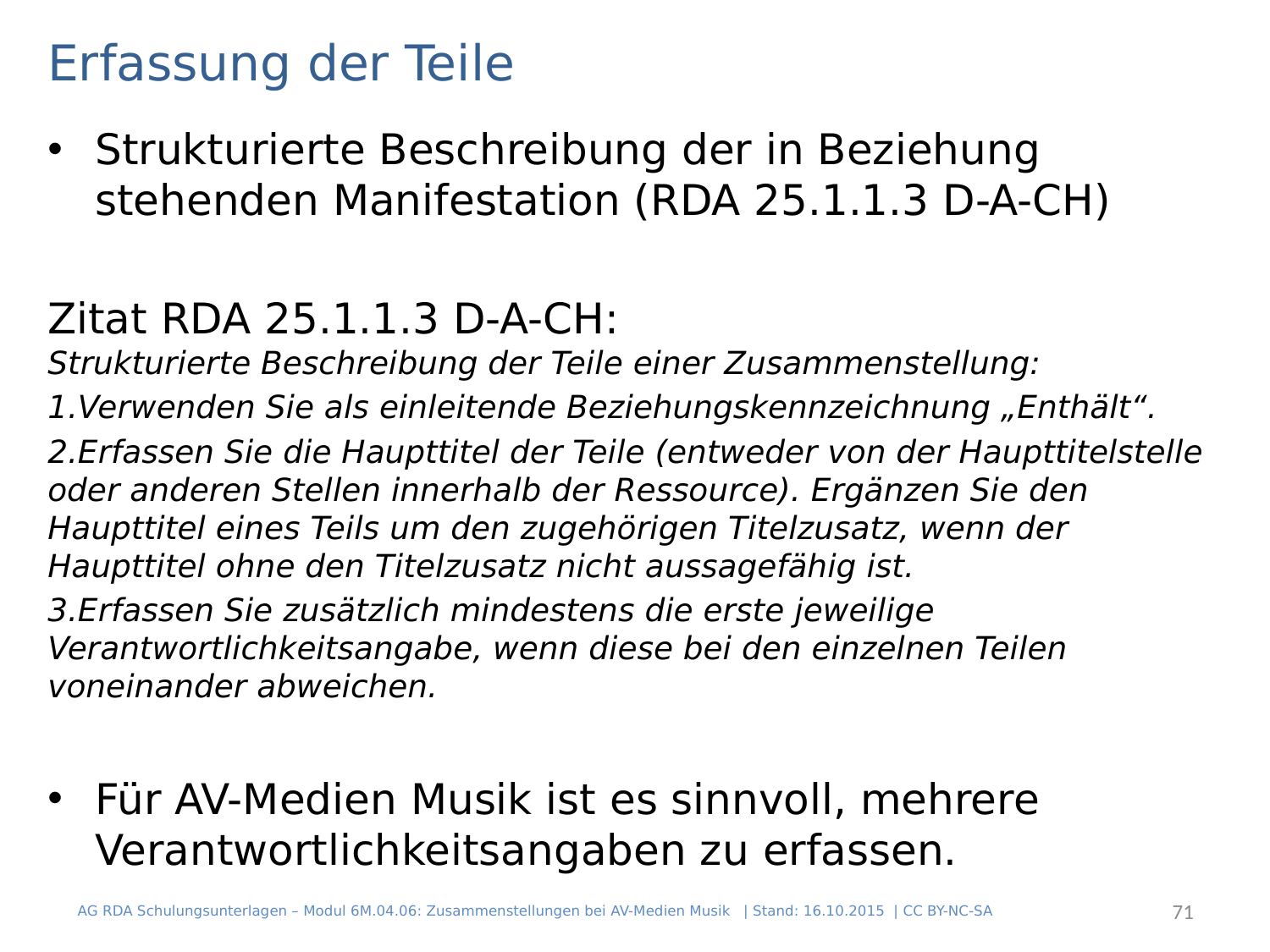

# Erfassung der Teile
Strukturierte Beschreibung der in Beziehung stehenden Manifestation (RDA 25.1.1.3 D-A-CH)

Zitat RDA 25.1.1.3 D-A-CH:
Strukturierte Beschreibung der Teile einer Zusammenstellung:
1.Verwenden Sie als einleitende Beziehungskennzeichnung „Enthält“.
2.Erfassen Sie die Haupttitel der Teile (entweder von der Haupttitelstelle oder anderen Stellen innerhalb der Ressource). Ergänzen Sie den Haupttitel eines Teils um den zugehörigen Titelzusatz, wenn der Haupttitel ohne den Titelzusatz nicht aussagefähig ist.
3.Erfassen Sie zusätzlich mindestens die erste jeweilige Verantwortlichkeitsangabe, wenn diese bei den einzelnen Teilen voneinander abweichen.

Für AV-Medien Musik ist es sinnvoll, mehrere Verantwortlichkeitsangaben zu erfassen.

AG RDA Schulungsunterlagen – Modul 6M.04.06: Zusammenstellungen bei AV-Medien Musik   | Stand: 16.10.2015  | CC BY-NC-SA
71